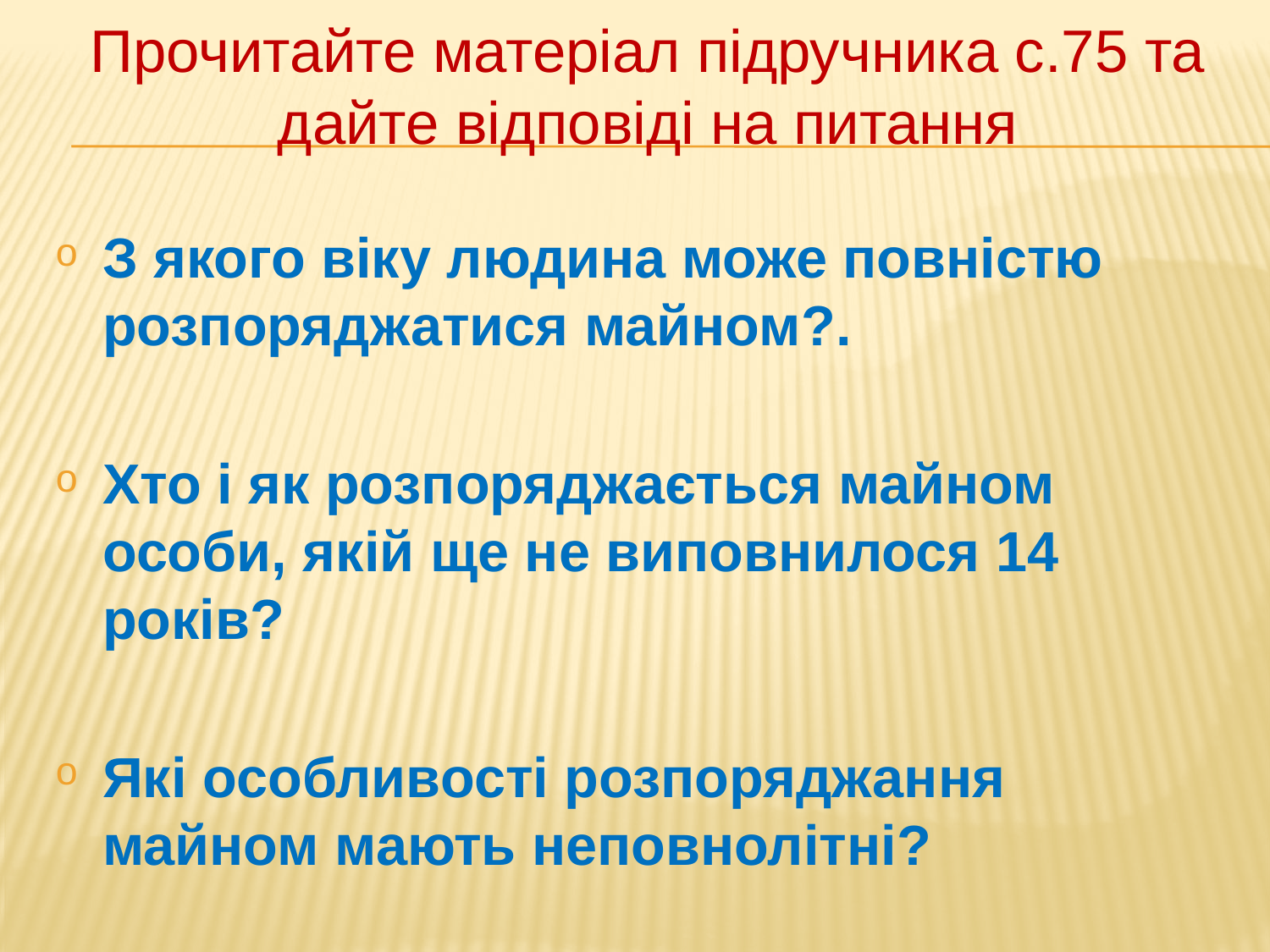

# Прочитайте матеріал підручника с.75 та дайте відповіді на питання
З якого віку людина може повністю розпоряджатися майном?.

Хто і як розпоряджається майном особи, якій ще не виповнилося 14 років?

Які особливості розпоряджання майном мають неповнолітні?